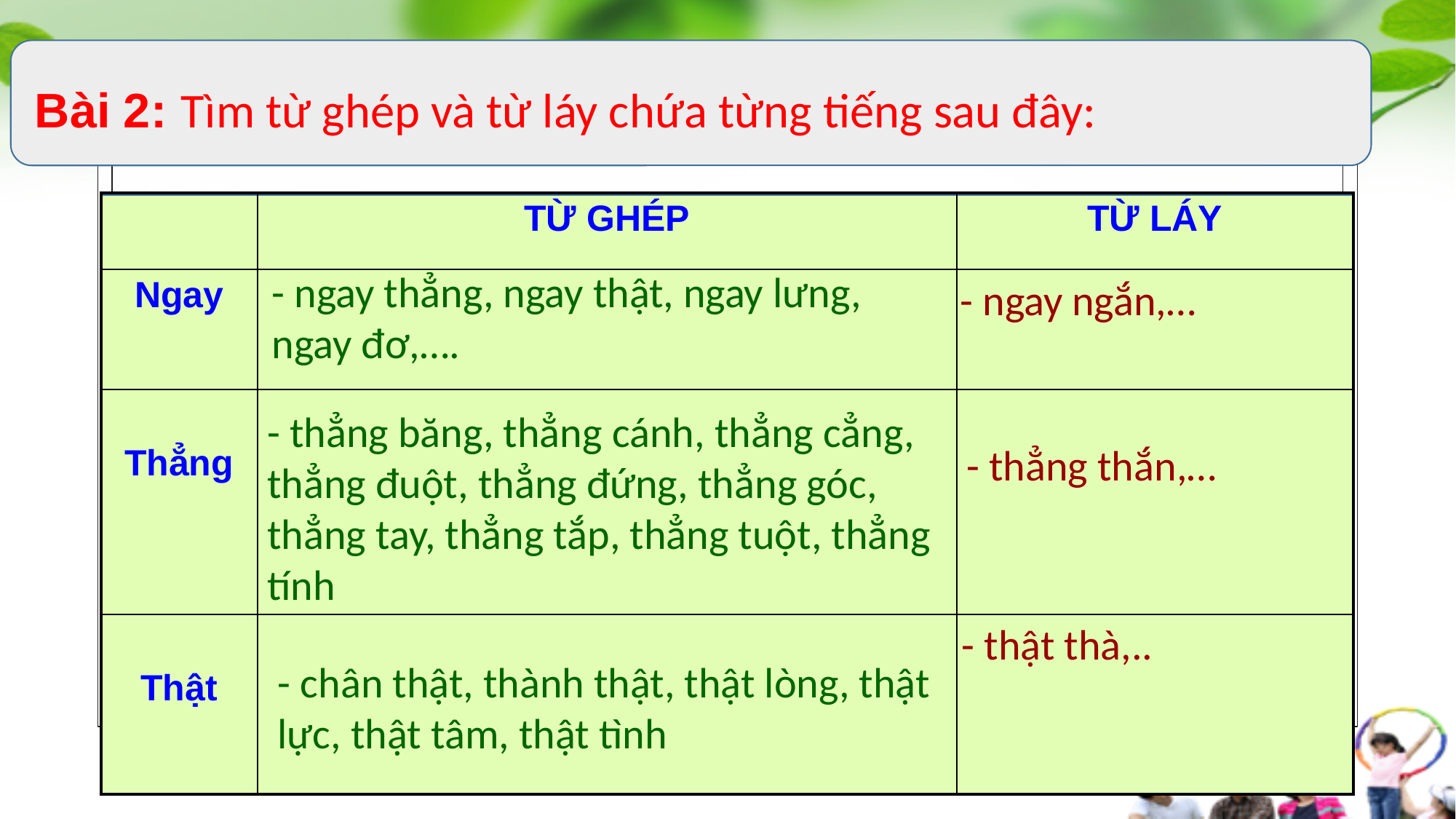

Bài 2: Tìm từ ghép và từ láy chứa từng tiếng sau đây:
|  | TỪ GHÉP | TỪ LÁY |
| --- | --- | --- |
| Ngay |  |  |
| Thẳng |  |  |
| Thật |  |  |

- ngay thẳng, ngay thật, ngay lưng, ngay đơ,….
- ngay ngắn,…
- thẳng băng, thẳng cánh, thẳng cẳng, thẳng đuột, thẳng đứng, thẳng góc, thẳng tay, thẳng tắp, thẳng tuột, thẳng tính
- thẳng thắn,…
- thật thà,..
- chân thật, thành thật, thật lòng, thật lực, thật tâm, thật tình